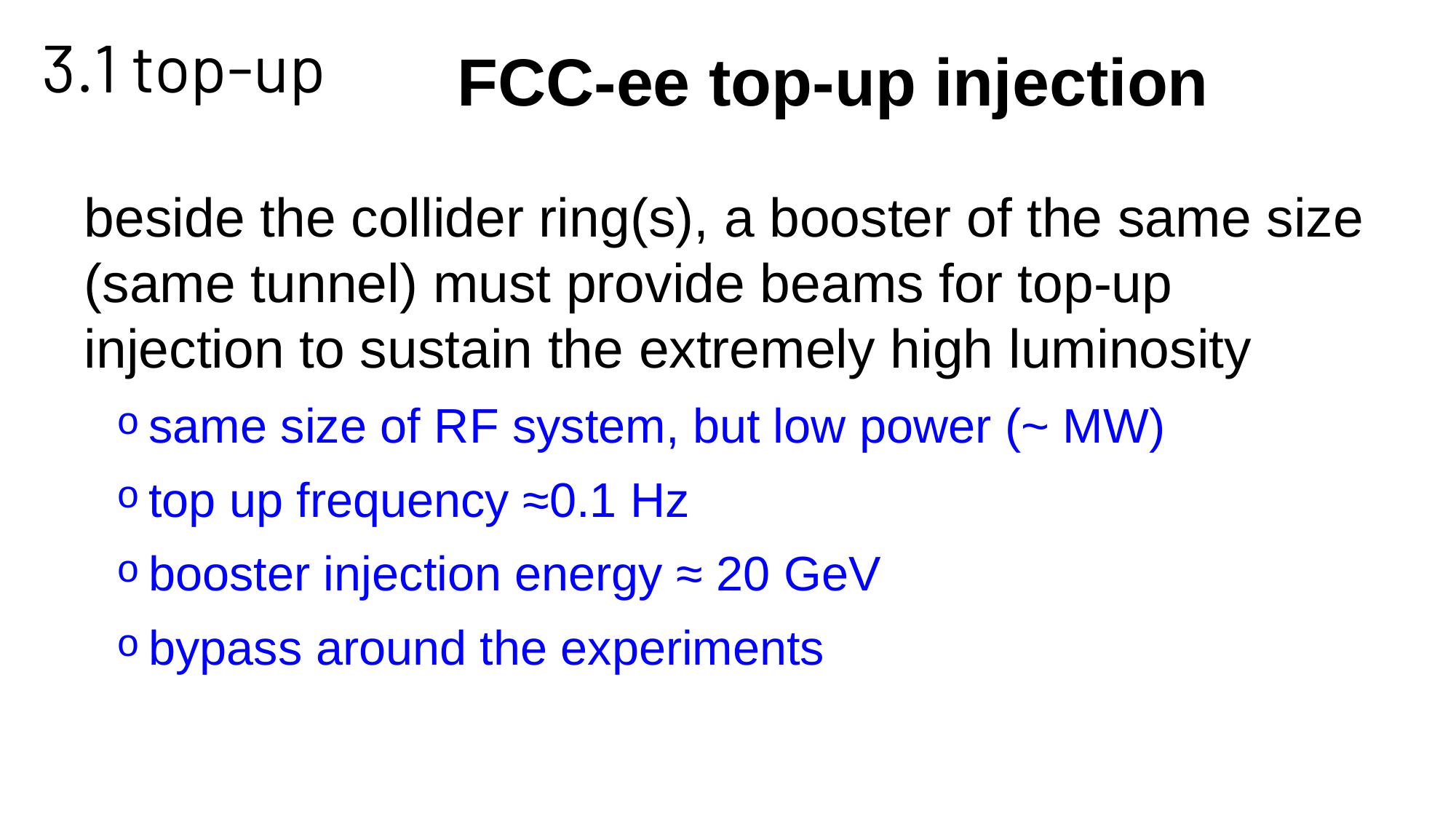

3.1 top-up
FCC-ee top-up injection
beside the collider ring(s), a booster of the same size (same tunnel) must provide beams for top-up injection to sustain the extremely high luminosity
same size of RF system, but low power (~ MW)
top up frequency ≈0.1 Hz
booster injection energy ≈ 20 GeV
bypass around the experiments